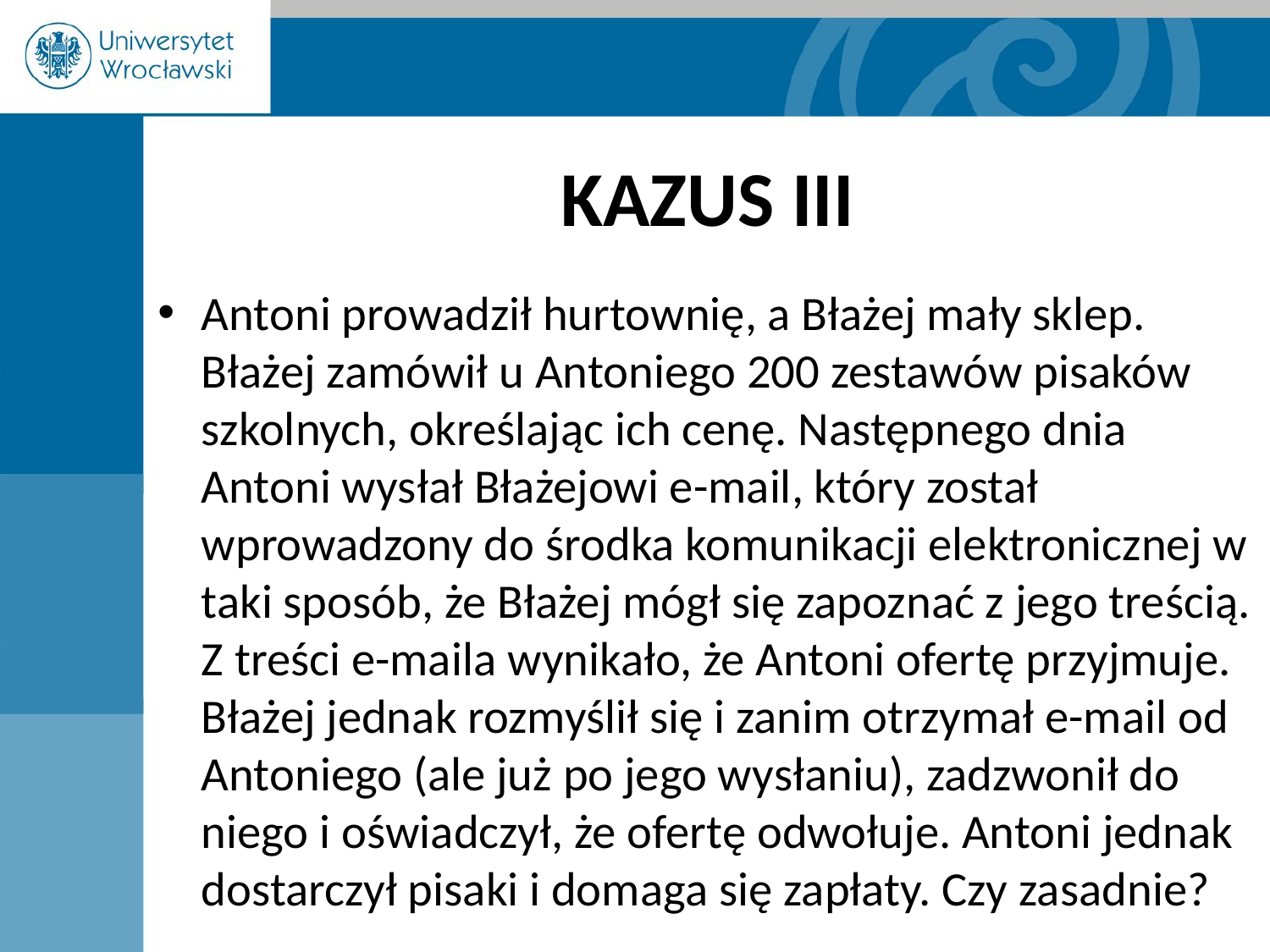

# KAZUS III
Antoni prowadził hurtownię, a Błażej mały sklep. Błażej zamówił u Antoniego 200 zestawów pisaków szkolnych, określając ich cenę. Następnego dnia Antoni wysłał Błażejowi e-mail, który został wprowadzony do środka komunikacji elektronicznej w taki sposób, że Błażej mógł się zapoznać z jego treścią. Z treści e-maila wynikało, że Antoni ofertę przyjmuje. Błażej jednak rozmyślił się i zanim otrzymał e-mail od Antoniego (ale już po jego wysłaniu), zadzwonił do niego i oświadczył, że ofertę odwołuje. Antoni jednak dostarczył pisaki i domaga się zapłaty. Czy zasadnie?